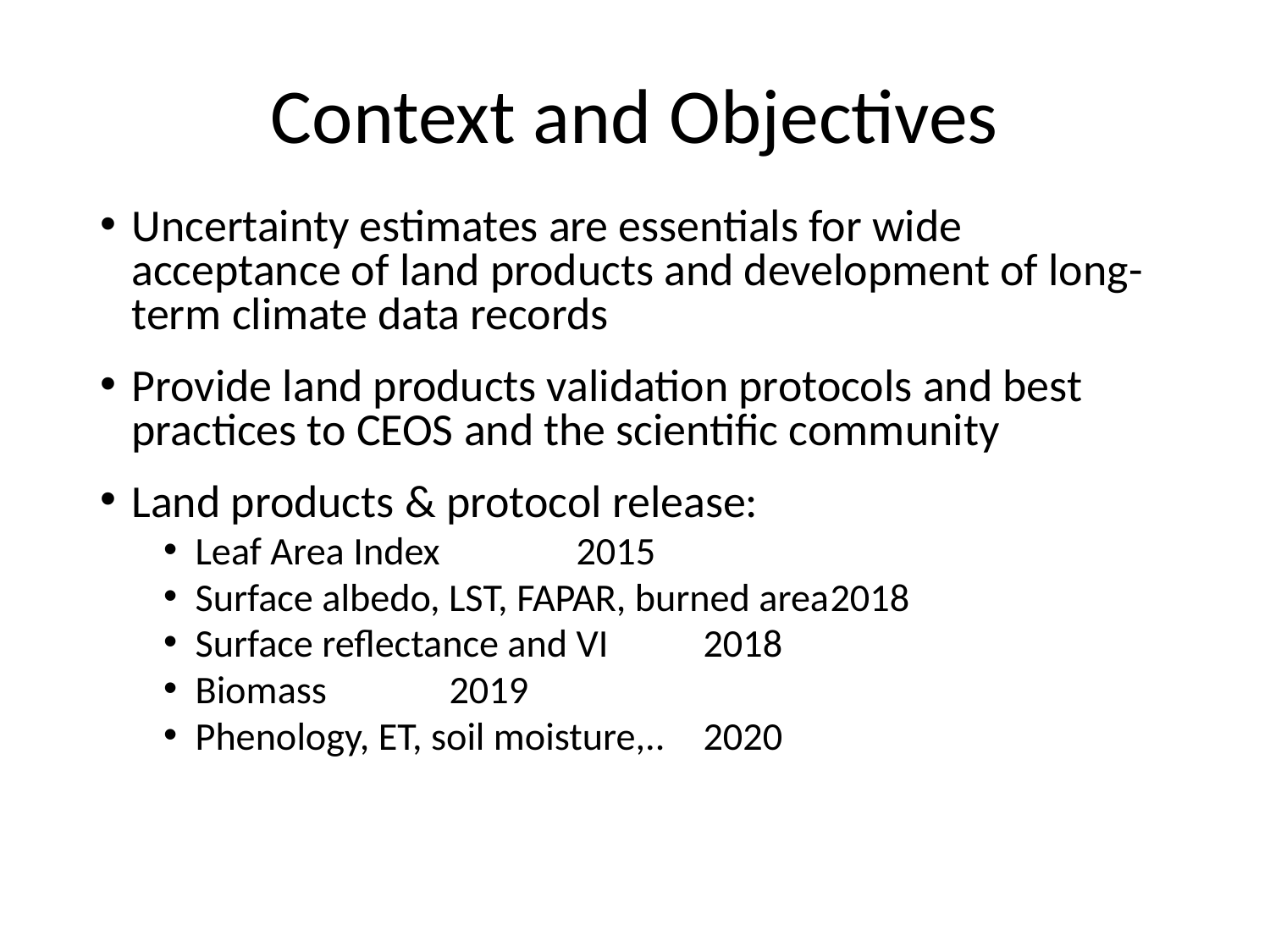

# Context and Objectives
Uncertainty estimates are essentials for wide acceptance of land products and development of long-term climate data records
Provide land products validation protocols and best practices to CEOS and the scientific community
Land products & protocol release:
Leaf Area Index 	2015
Surface albedo, LST, FAPAR, burned area	2018
Surface reflectance and VI	2018
Biomass	2019
Phenology, ET, soil moisture,..	2020